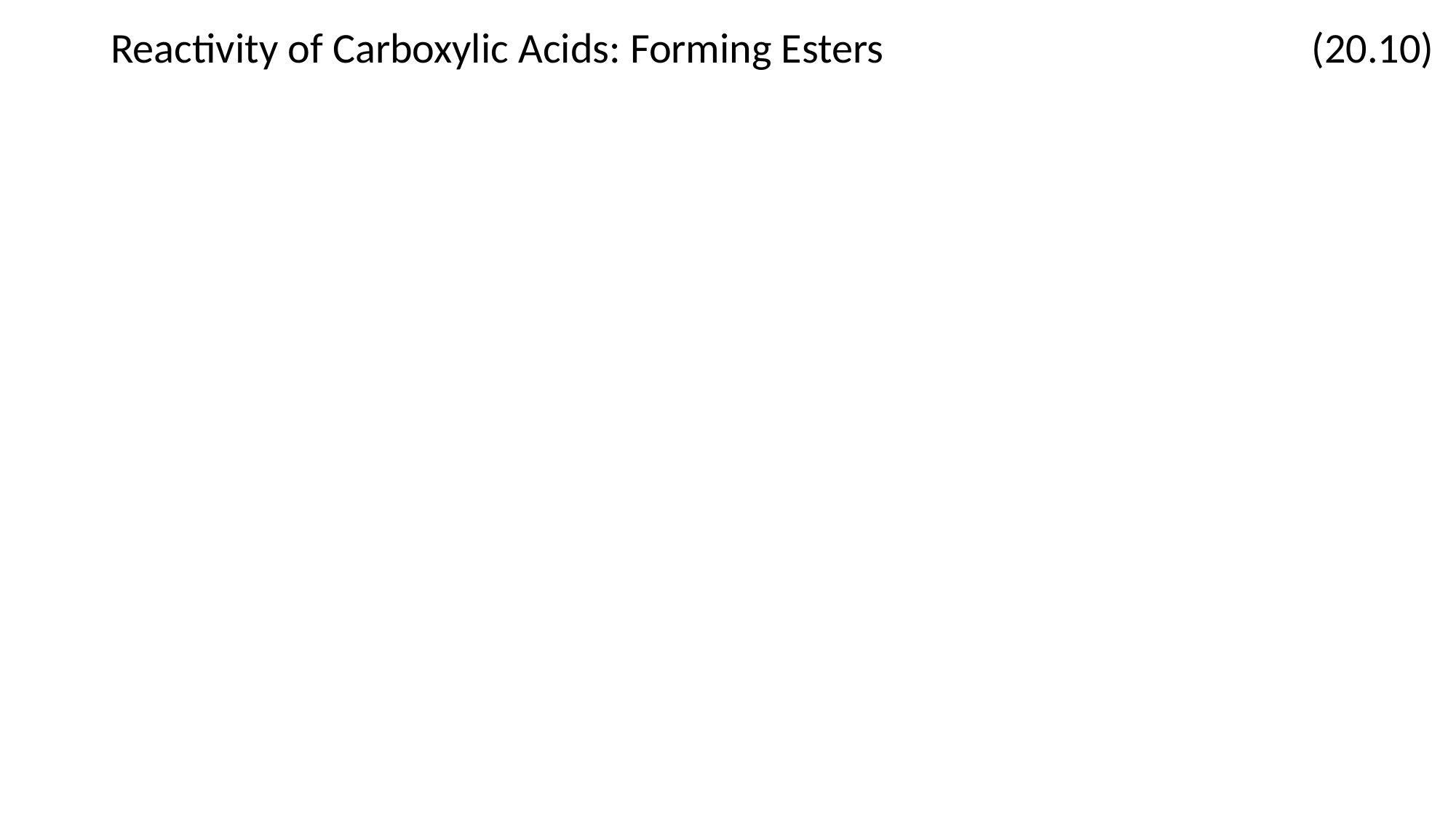

# Reactivity of Carboxylic Acids: Forming Esters				(20.10)